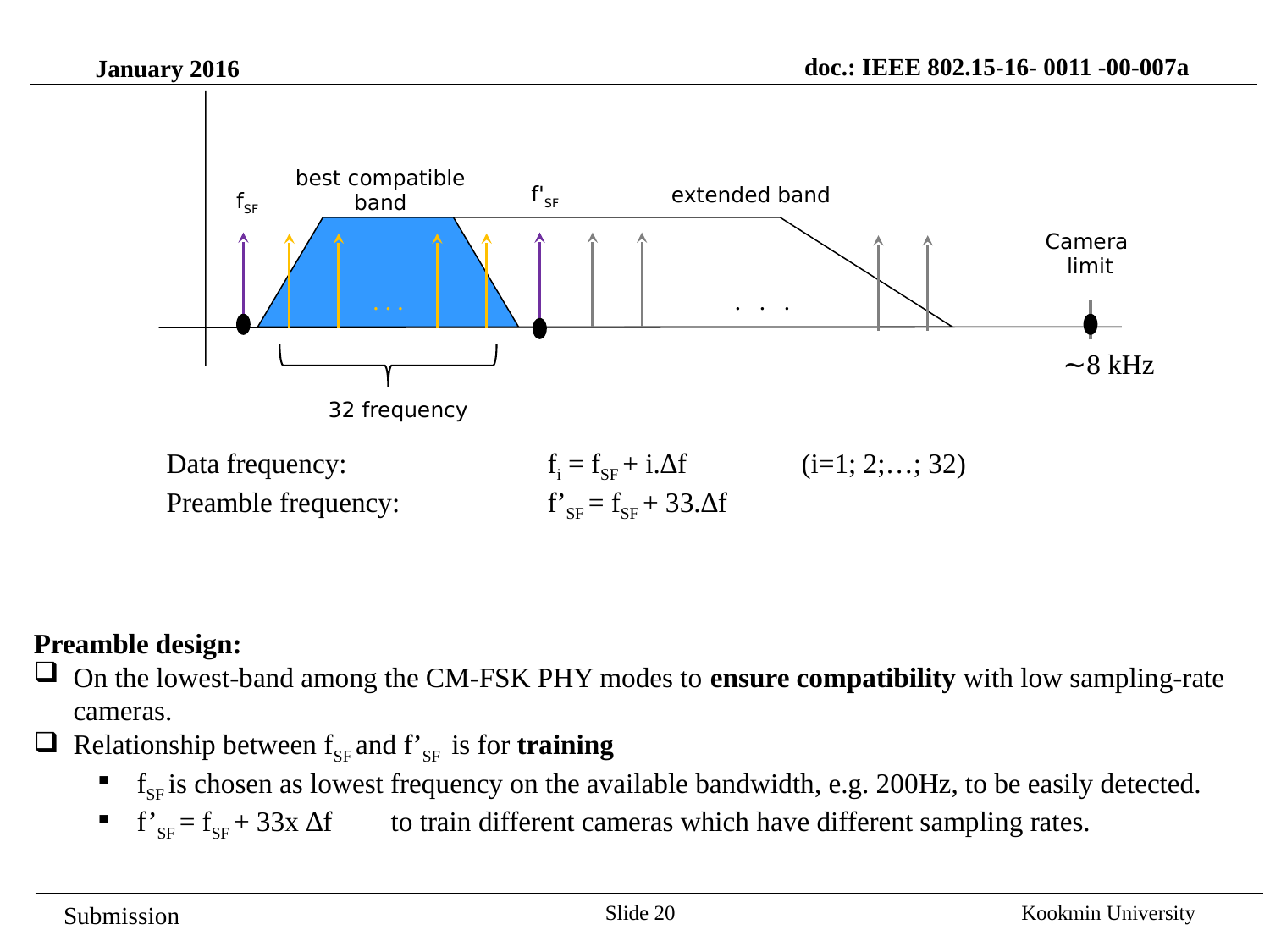

doc.: IEEE 802.15-16- 0011 -00-007a
January 2016

best compatible band
f'SF
extended band
fSF

Camera
limit

.   .   .
. . .

32 frequency
~8 kHz
Data frequency:		fi = fSF + i.∆f 	(i=1; 2;…; 32)
Preamble frequency:		f’SF = fSF + 33.∆f
Preamble design:
On the lowest-band among the CM-FSK PHY modes to ensure compatibility with low sampling-rate cameras.
Relationship between fSF and f’SF  is for training
fSF is chosen as lowest frequency on the available bandwidth, e.g. 200Hz, to be easily detected.
f’SF = fSF + 33x ∆f	to train different cameras which have different sampling rates.
Slide 20
Kookmin University
Submission